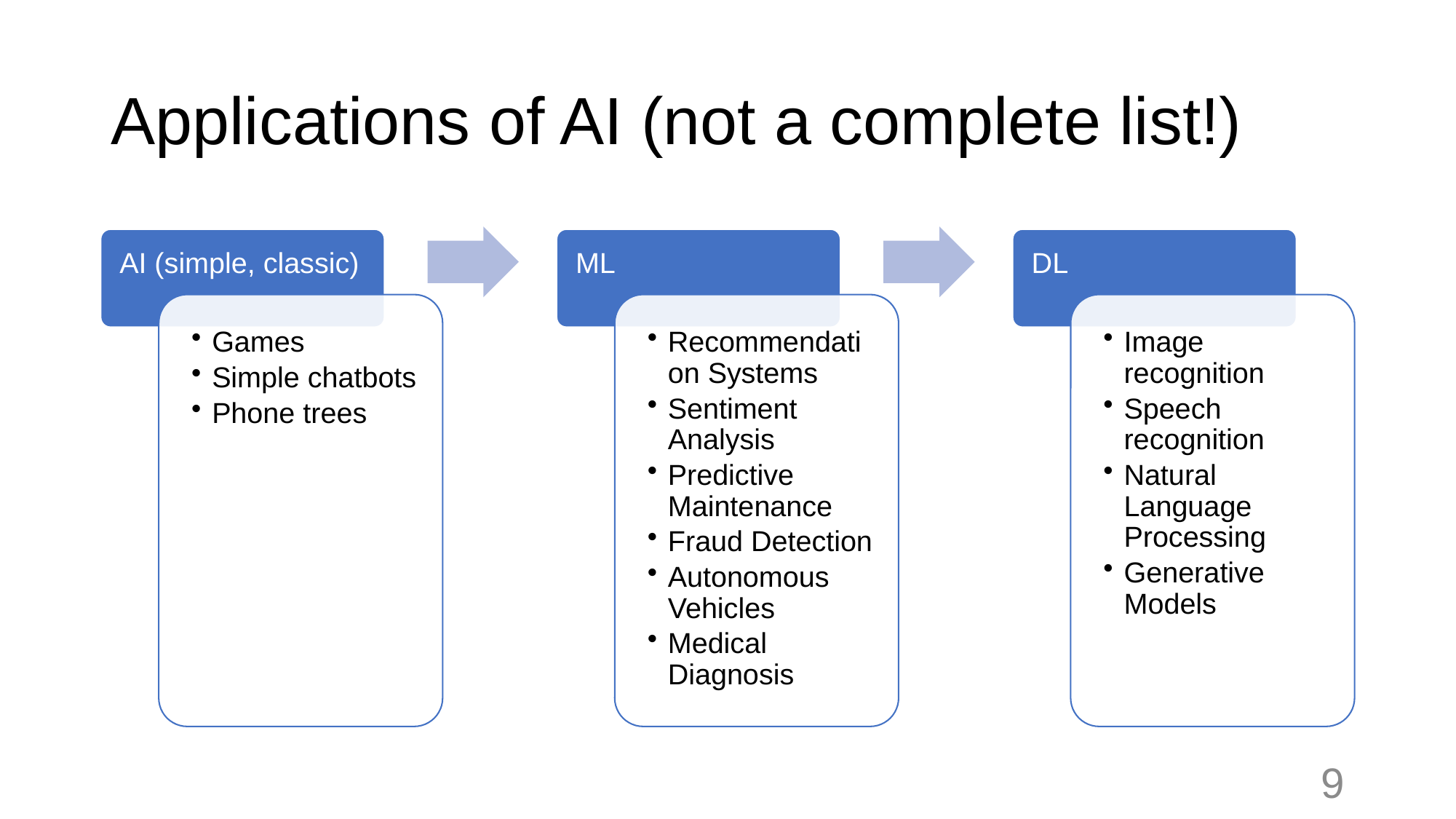

# Applications of AI (not a complete list!)
AI (simple, classic)
Games
Simple chatbots
Phone trees

ML
Recommendation Systems
Sentiment Analysis
Predictive Maintenance
Fraud Detection
Autonomous Vehicles
Medical Diagnosis

DL
Image recognition
Speech recognition
Natural Language Processing
Generative Models
9